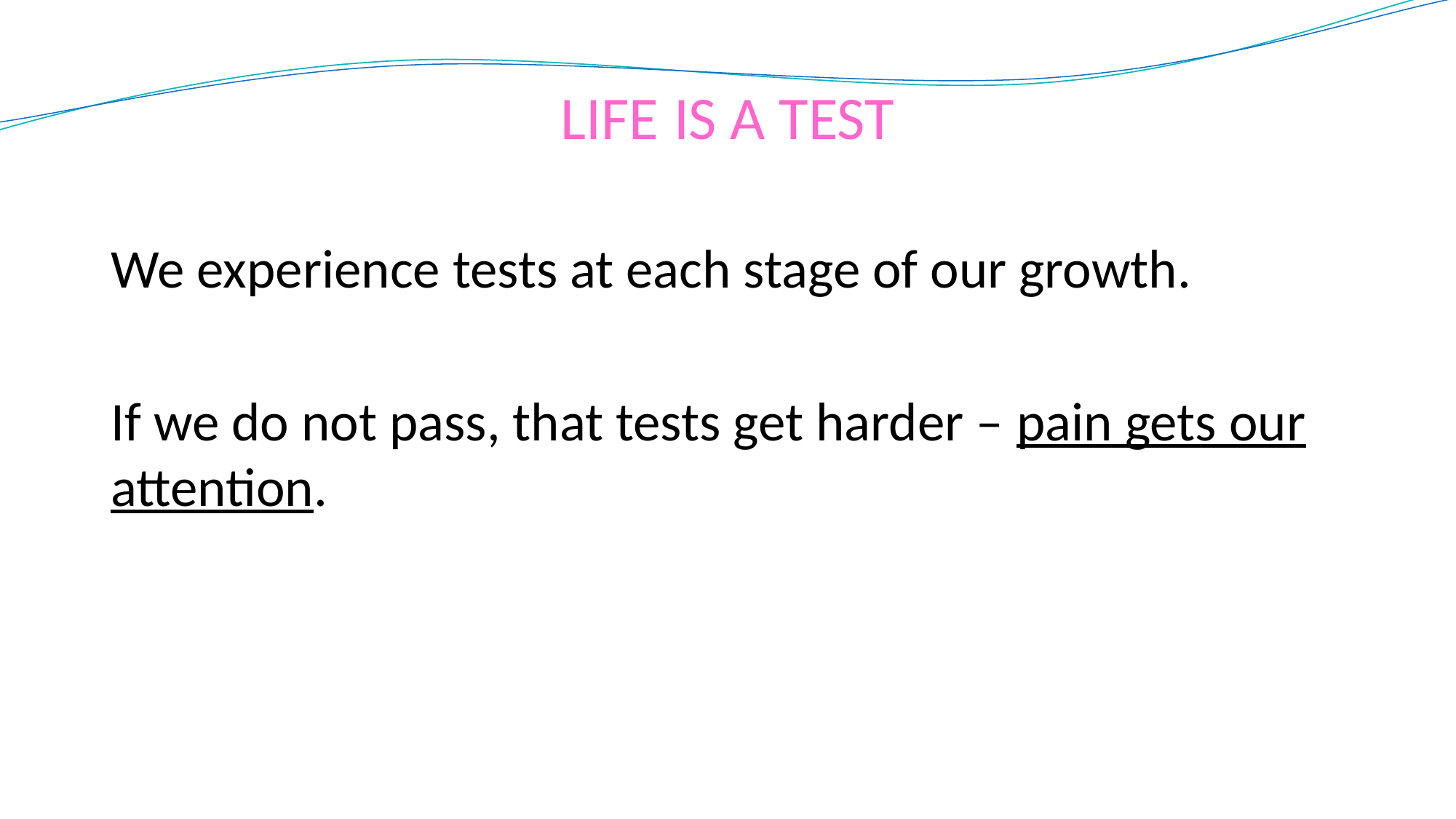

# LIFE IS A TEST
We experience tests at each stage of our growth.

If we do not pass, that tests get harder – pain gets our attention.